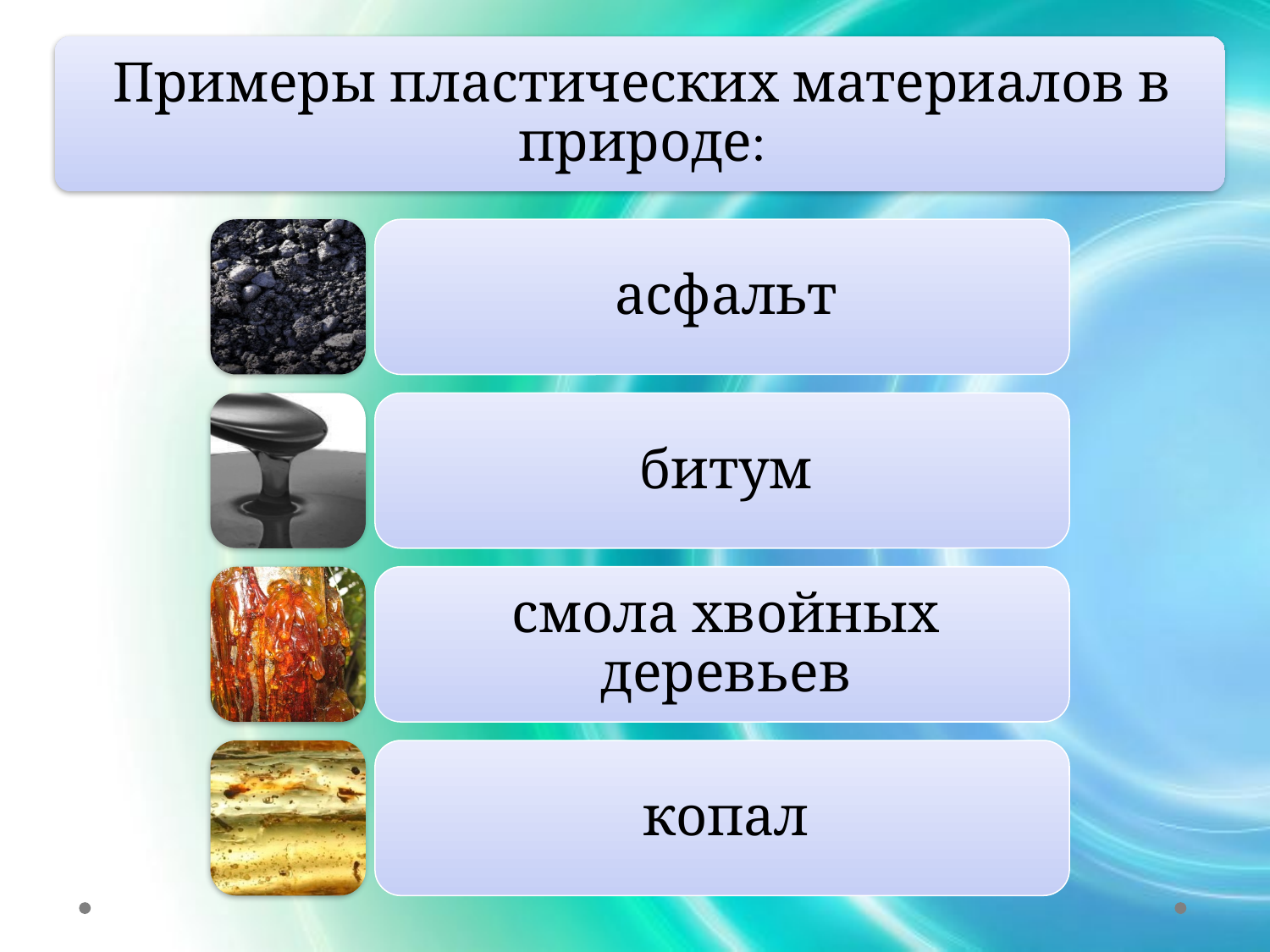

Примеры пластических материалов в природе:
асфальт
битум
смола хвойных деревьев
копал